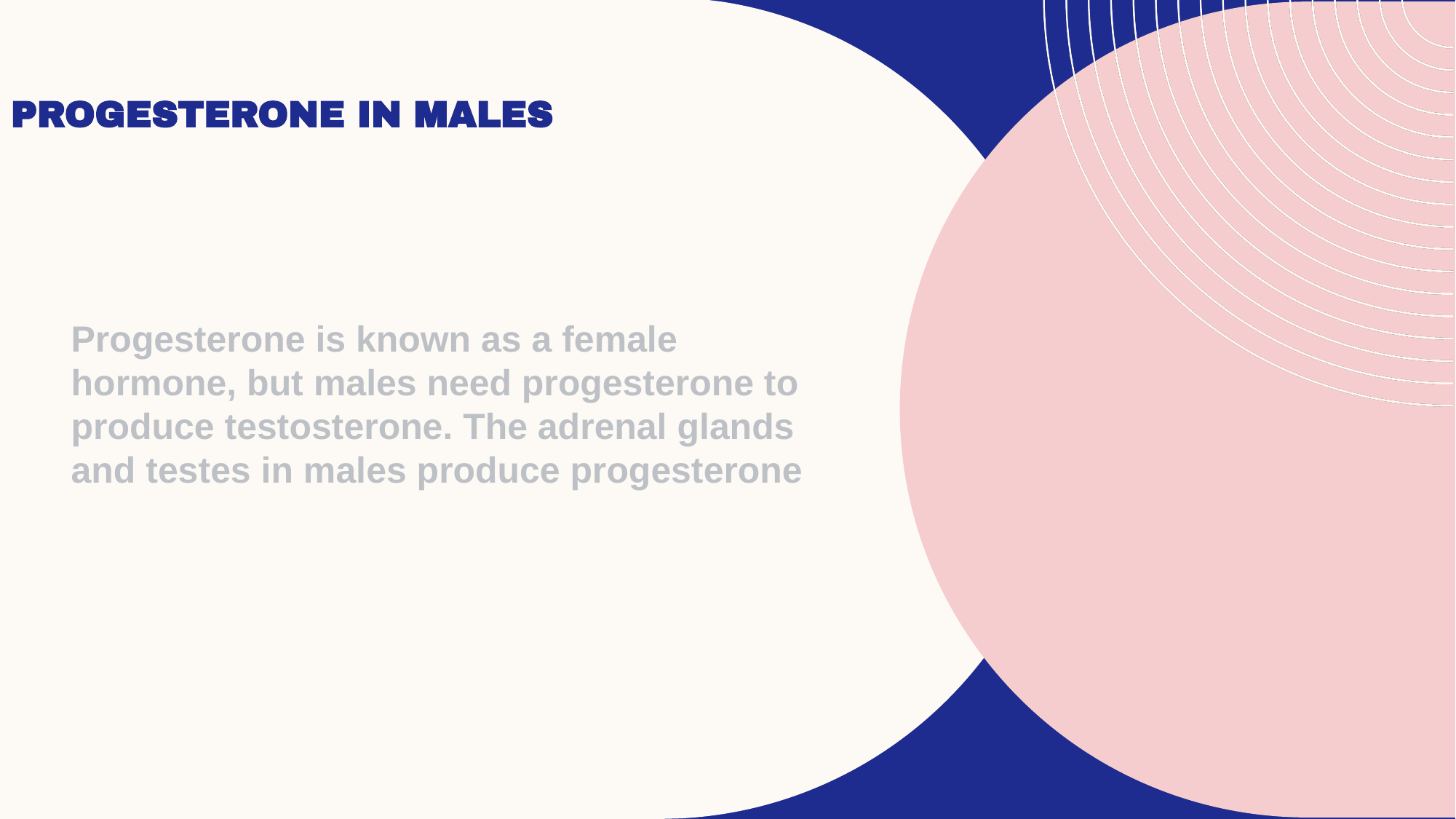

# Progesterone in males
Progesterone is known as a female hormone, but males need progesterone to produce testosterone. The adrenal glands and testes in males produce progesterone